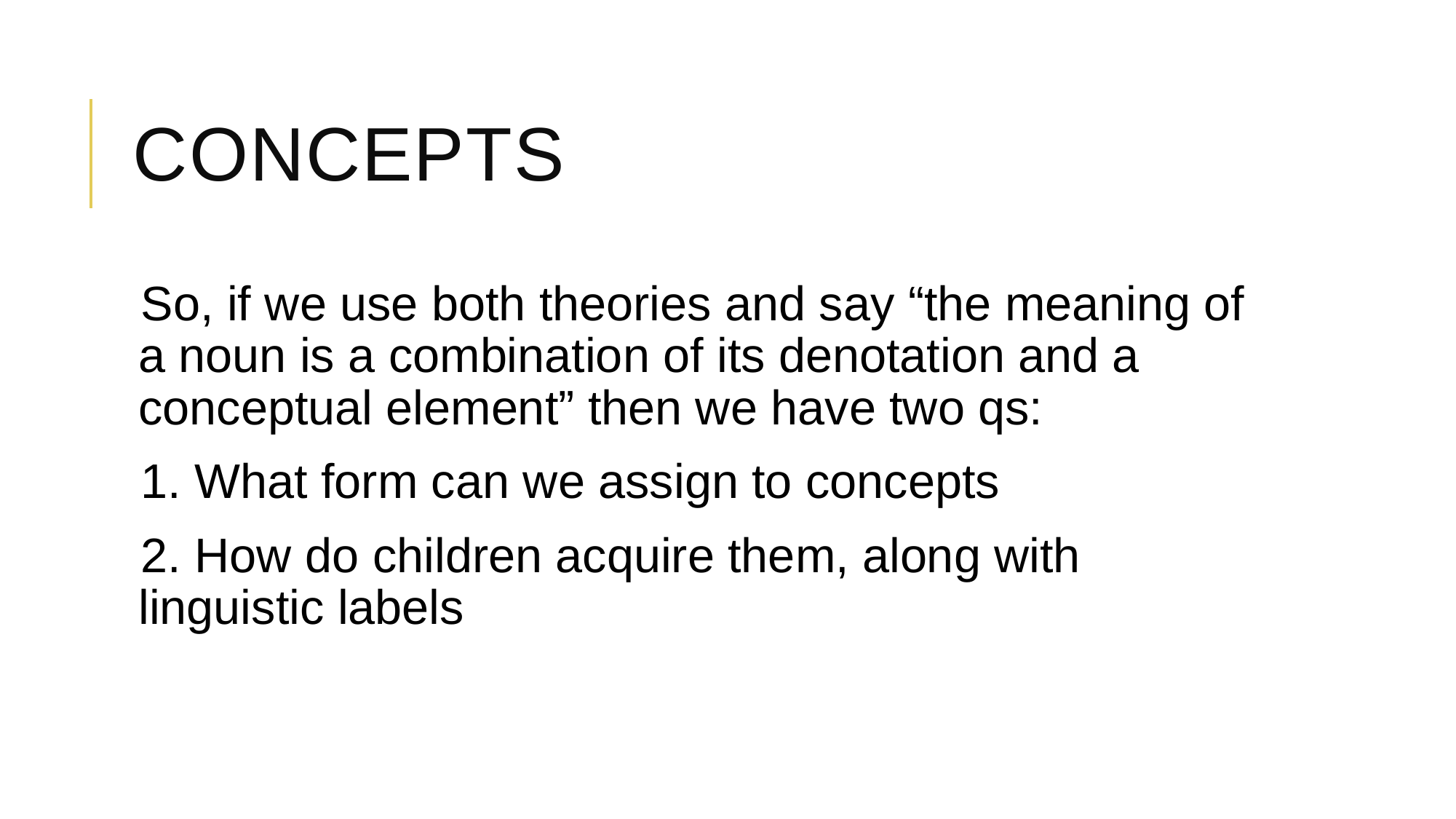

# Concepts
So, if we use both theories and say “the meaning of a noun is a combination of its denotation and a conceptual element” then we have two qs:
1. What form can we assign to concepts
2. How do children acquire them, along with linguistic labels